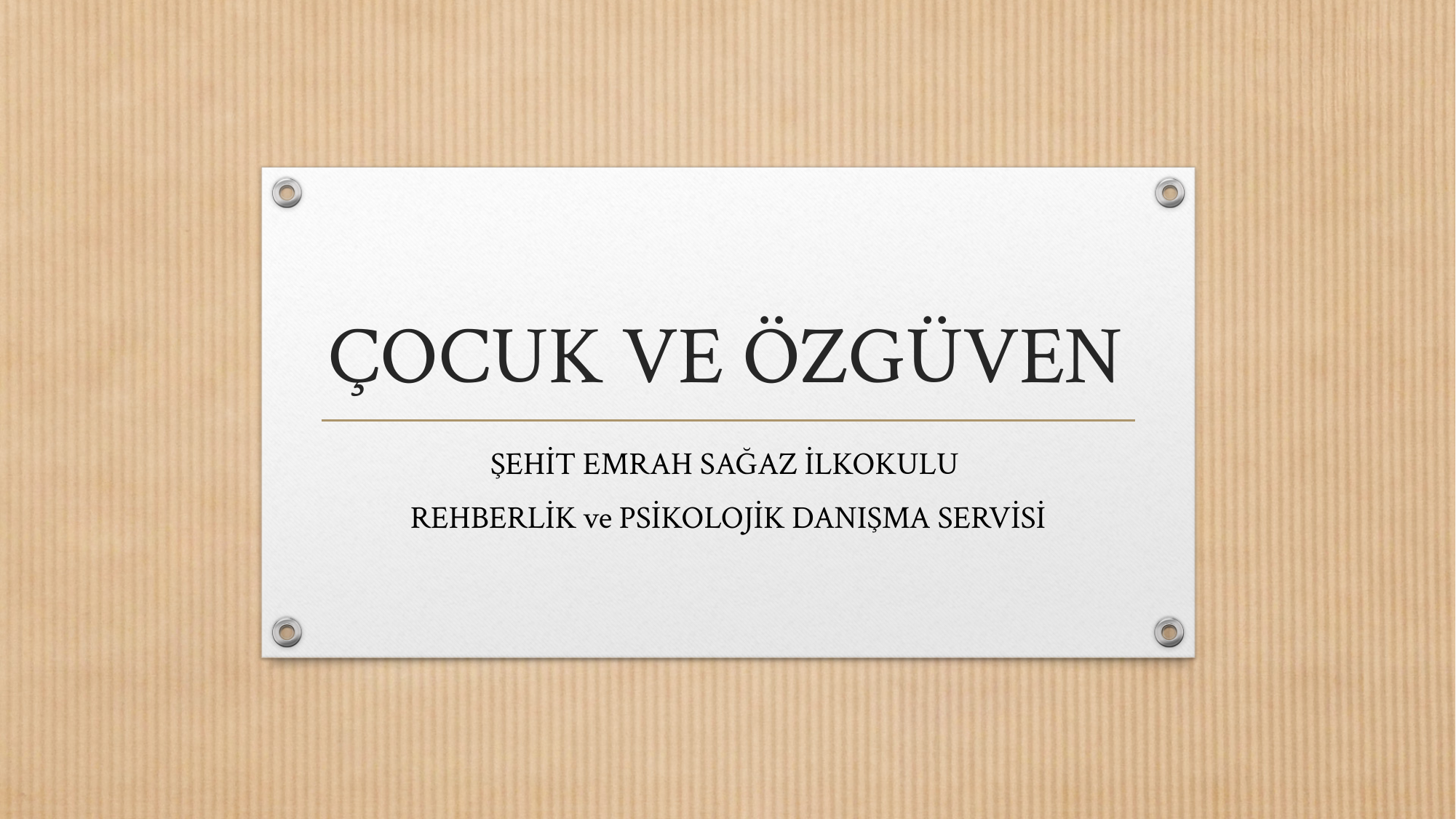

# ÇOCUK VE ÖZGÜVEN
ŞEHİT EMRAH SAĞAZ İLKOKULU
REHBERLİK ve PSİKOLOJİK DANIŞMA SERVİSİ